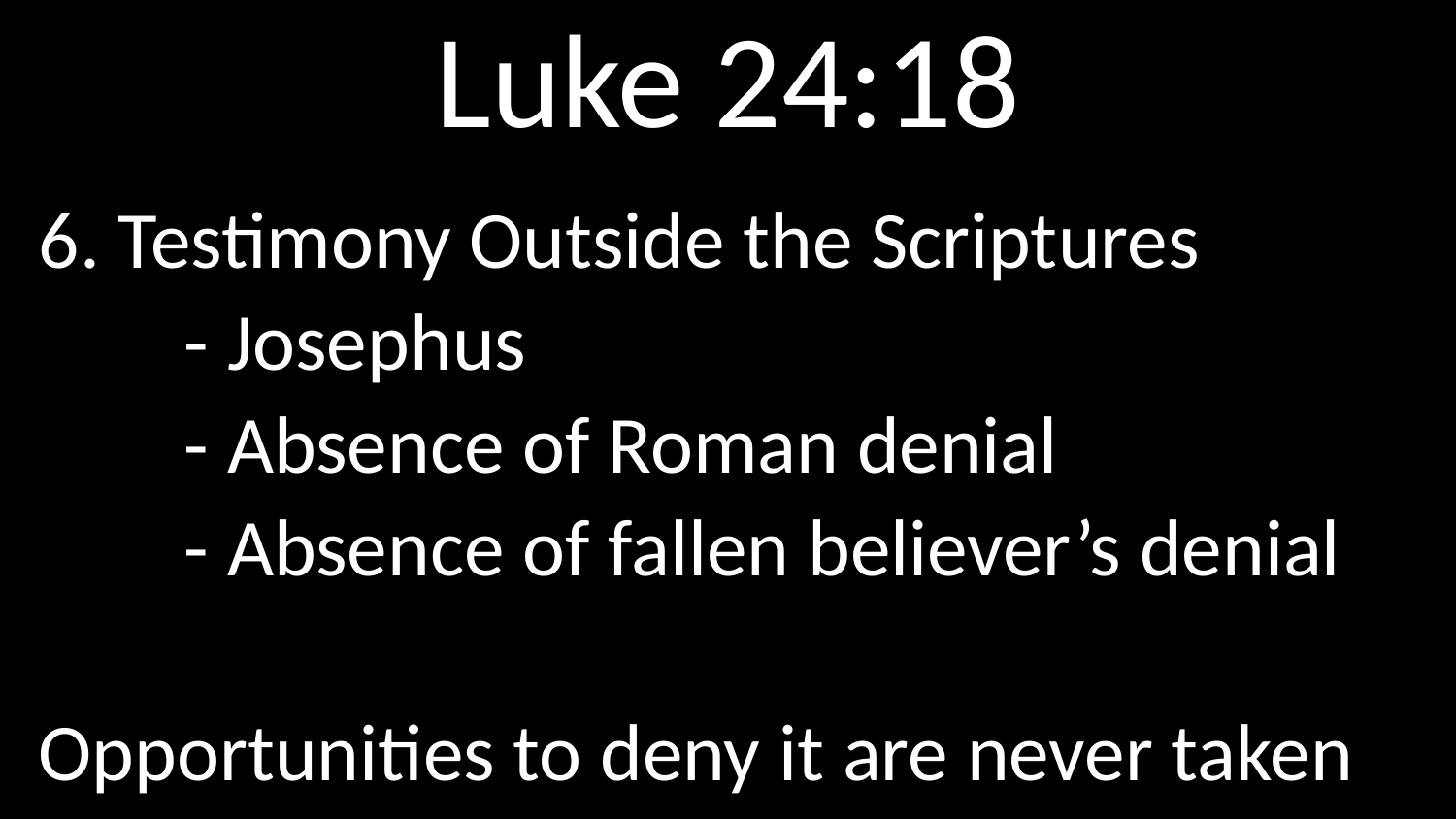

# Luke 24:18
6. Testimony Outside the Scriptures
	- Josephus
	- Absence of Roman denial
	- Absence of fallen believer’s denial

Opportunities to deny it are never taken